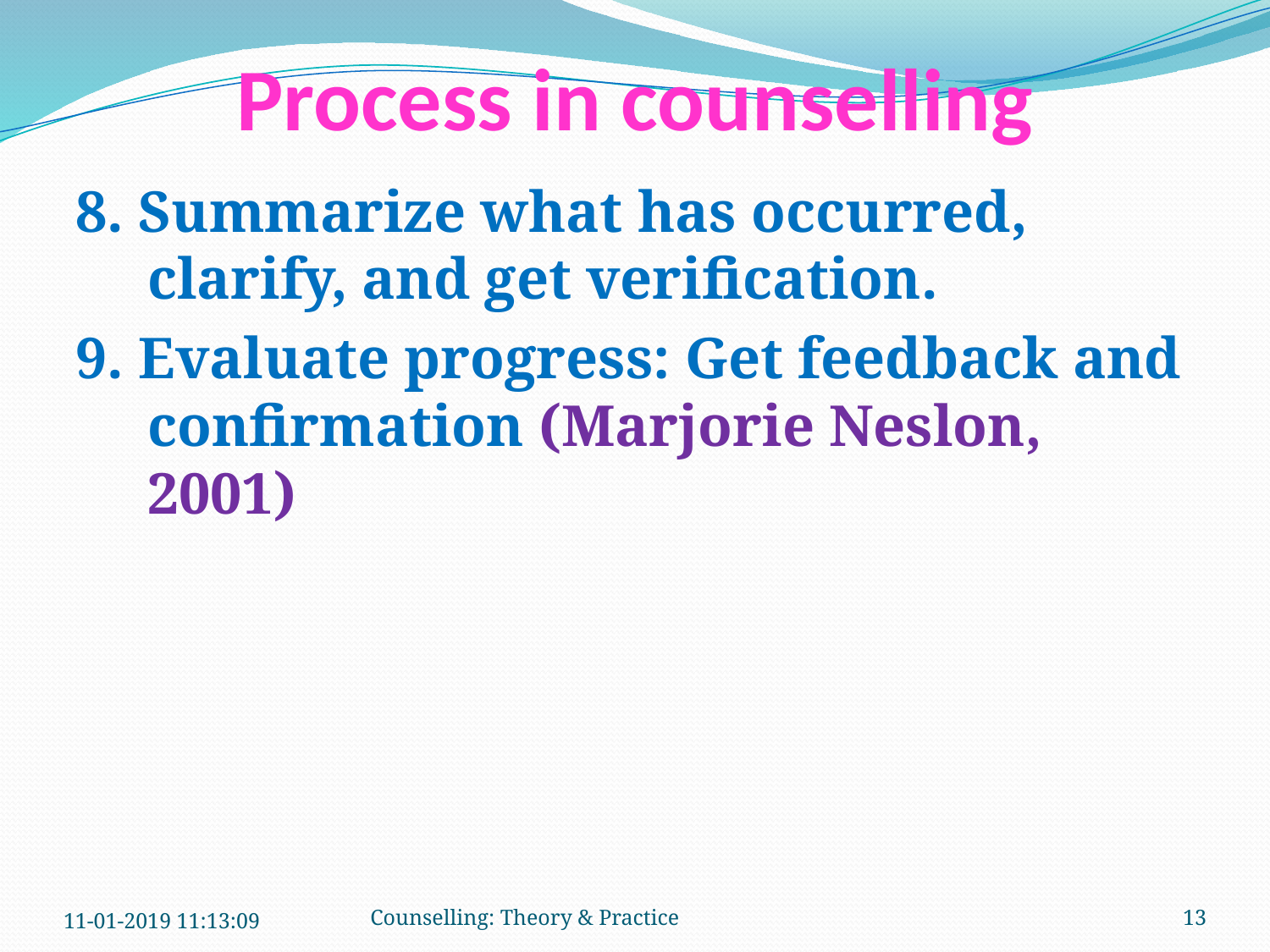

# Process in counselling
8. Summarize what has occurred, clarify, and get verification.
9. Evaluate progress: Get feedback and confirmation (Marjorie Neslon, 2001)
11-01-2019 11:13:09
Counselling: Theory & Practice
13